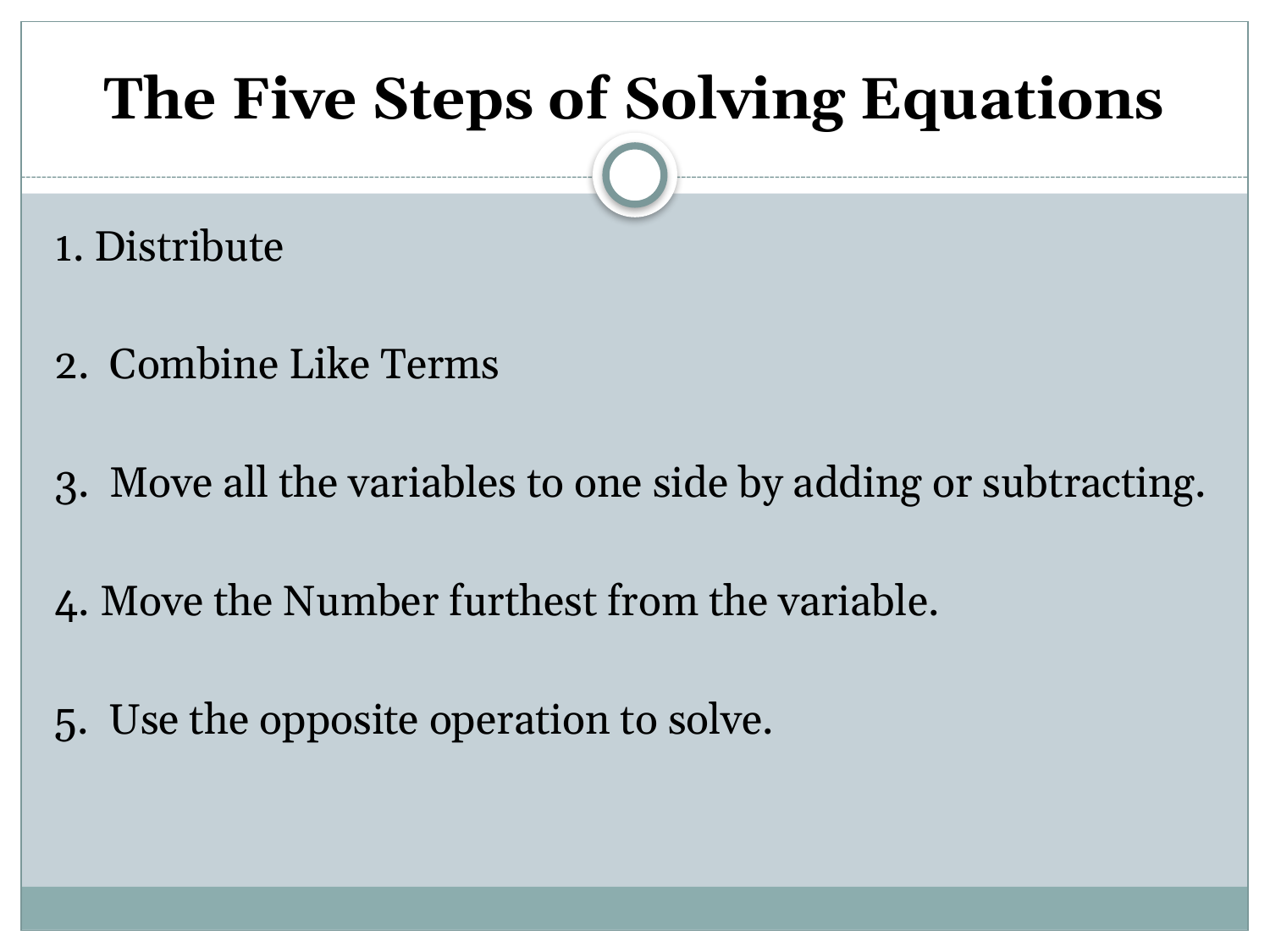

# The Five Steps of Solving Equations
1. Distribute

2.  Combine Like Terms

3.  Move all the variables to one side by adding or subtracting.

4. Move the Number furthest from the variable.

5.  Use the opposite operation to solve.